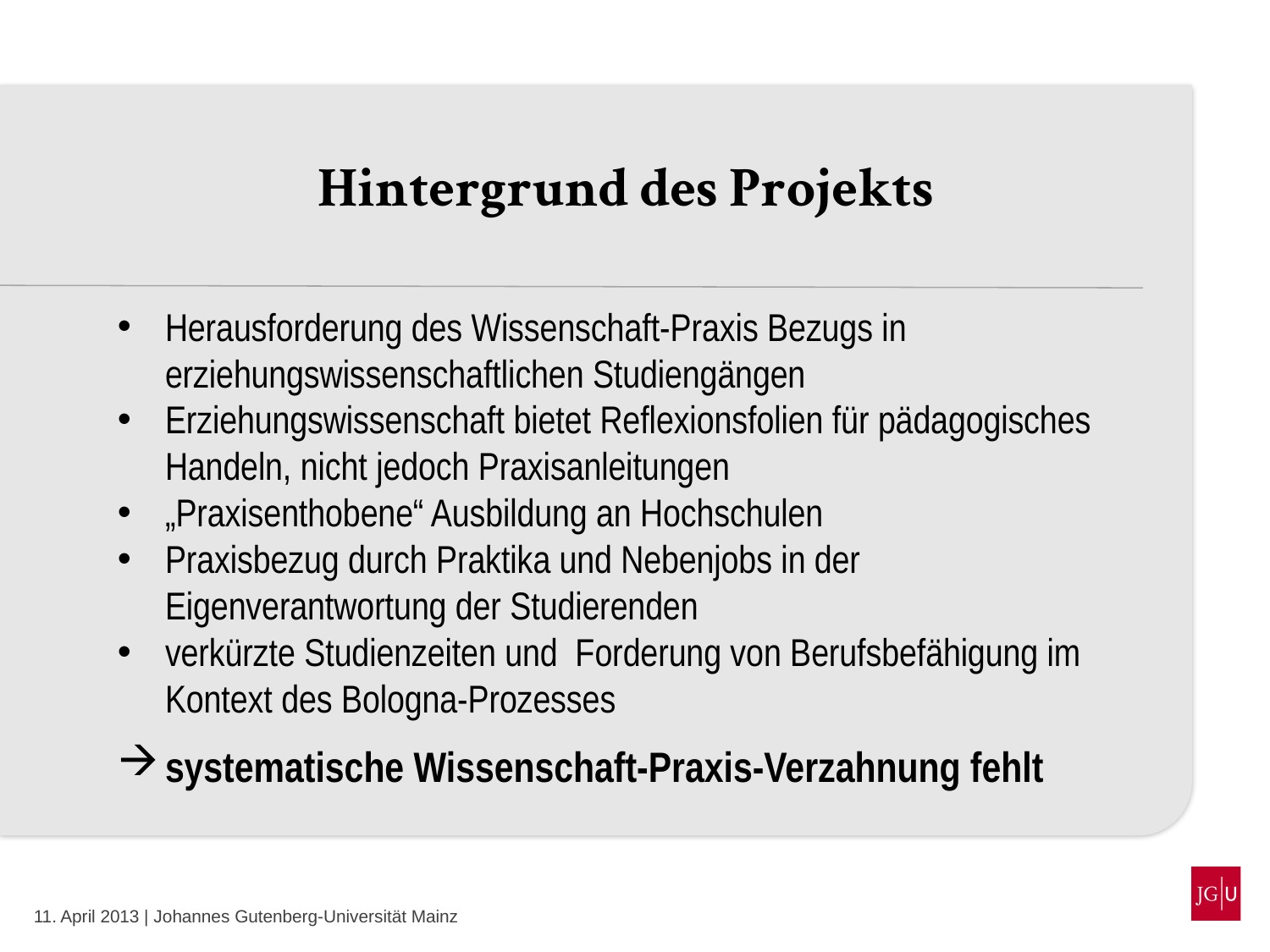

Hintergrund des Projekts
Herausforderung des Wissenschaft-Praxis Bezugs in erziehungswissenschaftlichen Studiengängen
Erziehungswissenschaft bietet Reflexionsfolien für pädagogisches Handeln, nicht jedoch Praxisanleitungen
„Praxisenthobene“ Ausbildung an Hochschulen
Praxisbezug durch Praktika und Nebenjobs in der Eigenverantwortung der Studierenden
verkürzte Studienzeiten und  Forderung von Berufsbefähigung im Kontext des Bologna-Prozesses

systematische Wissenschaft-Praxis-Verzahnung fehlt